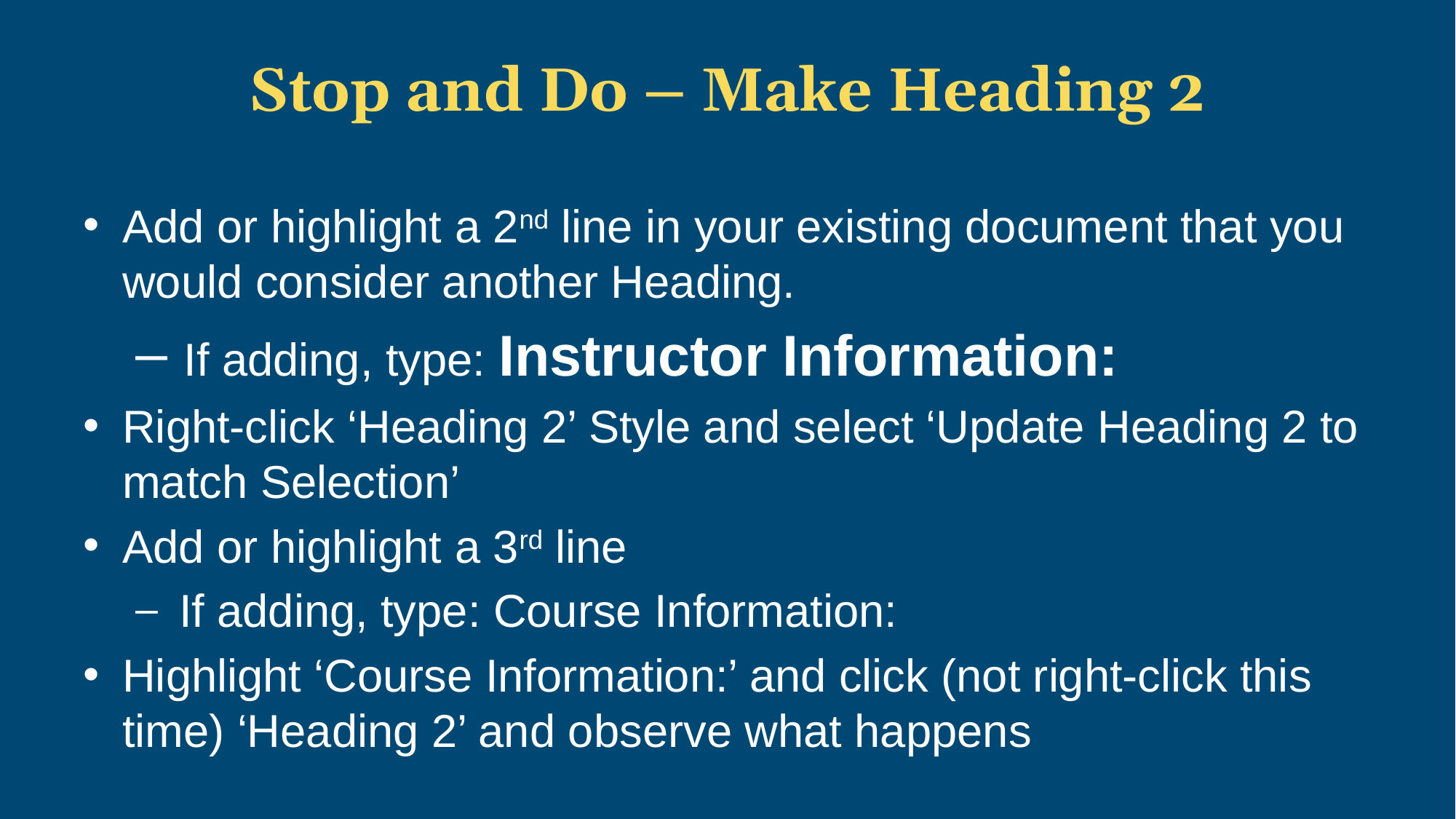

# Stop and Do – Make Heading 2
Add or highlight a 2nd line in your existing document that you would consider another Heading.
 If adding, type: Instructor Information:
Right-click ‘Heading 2’ Style and select ‘Update Heading 2 to match Selection’
Add or highlight a 3rd line
 If adding, type: Course Information:
Highlight ‘Course Information:’ and click (not right-click this time) ‘Heading 2’ and observe what happens